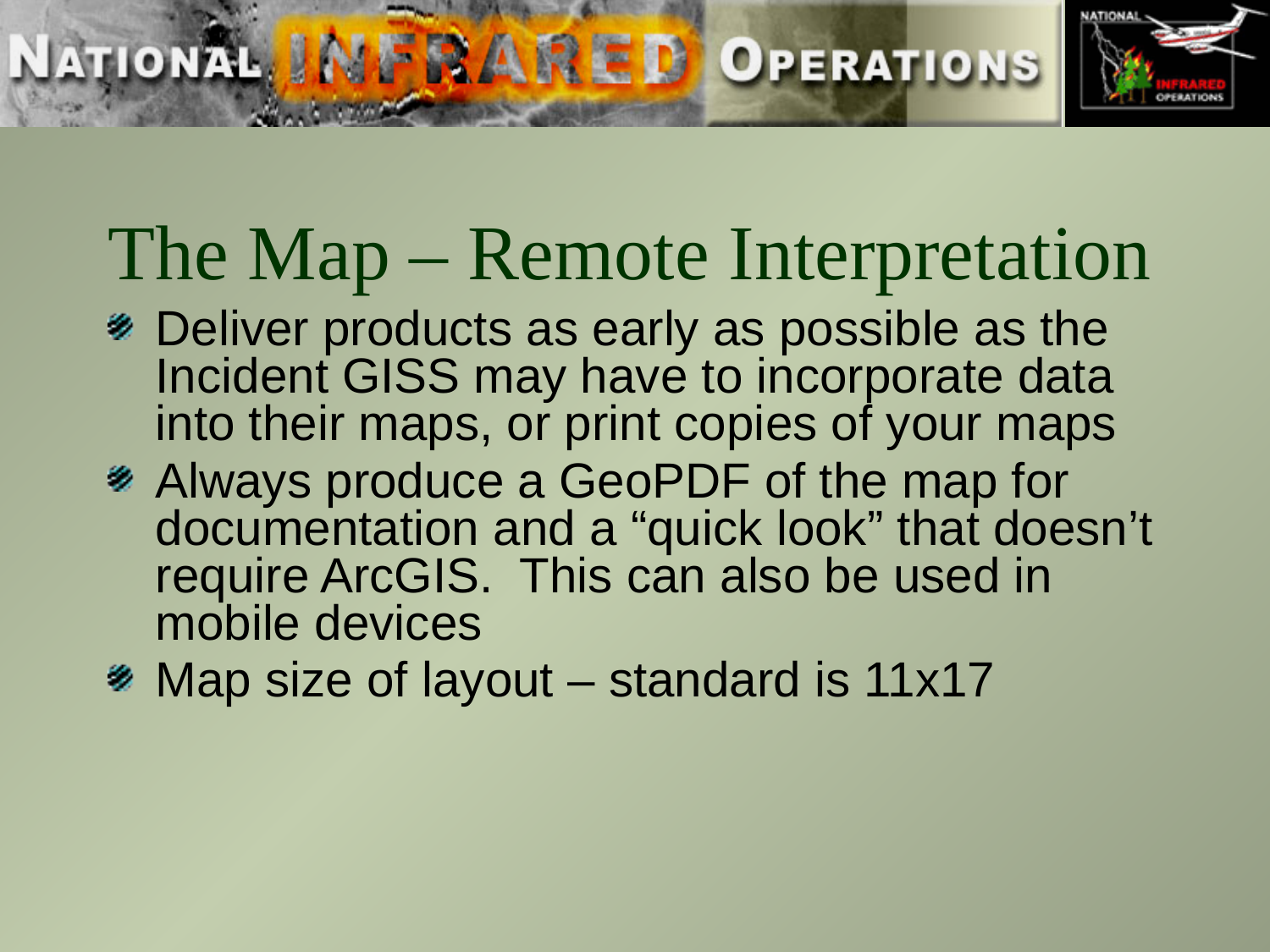

# The Map – Remote Interpretation
Deliver products as early as possible as the Incident GISS may have to incorporate data into their maps, or print copies of your maps
Always produce a GeoPDF of the map for documentation and a “quick look” that doesn’t require ArcGIS.  This can also be used in mobile devices
Map size of layout – standard is 11x17